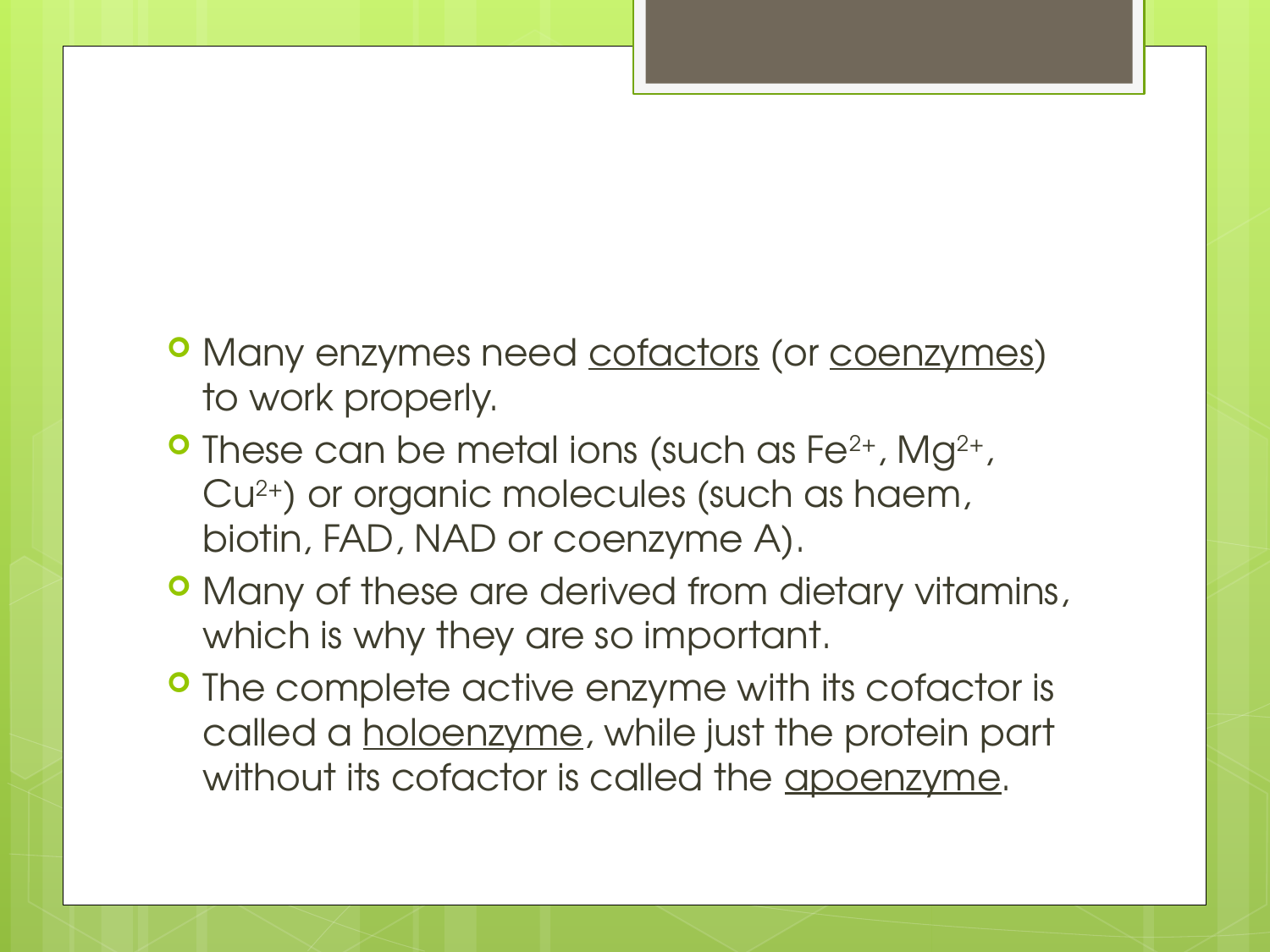

#
Many enzymes need cofactors (or coenzymes) to work properly.
These can be metal ions (such as Fe2+, Mg2+, Cu2+) or organic molecules (such as haem, biotin, FAD, NAD or coenzyme A).
Many of these are derived from dietary vitamins, which is why they are so important.
The complete active enzyme with its cofactor is called a holoenzyme, while just the protein part without its cofactor is called the apoenzyme.